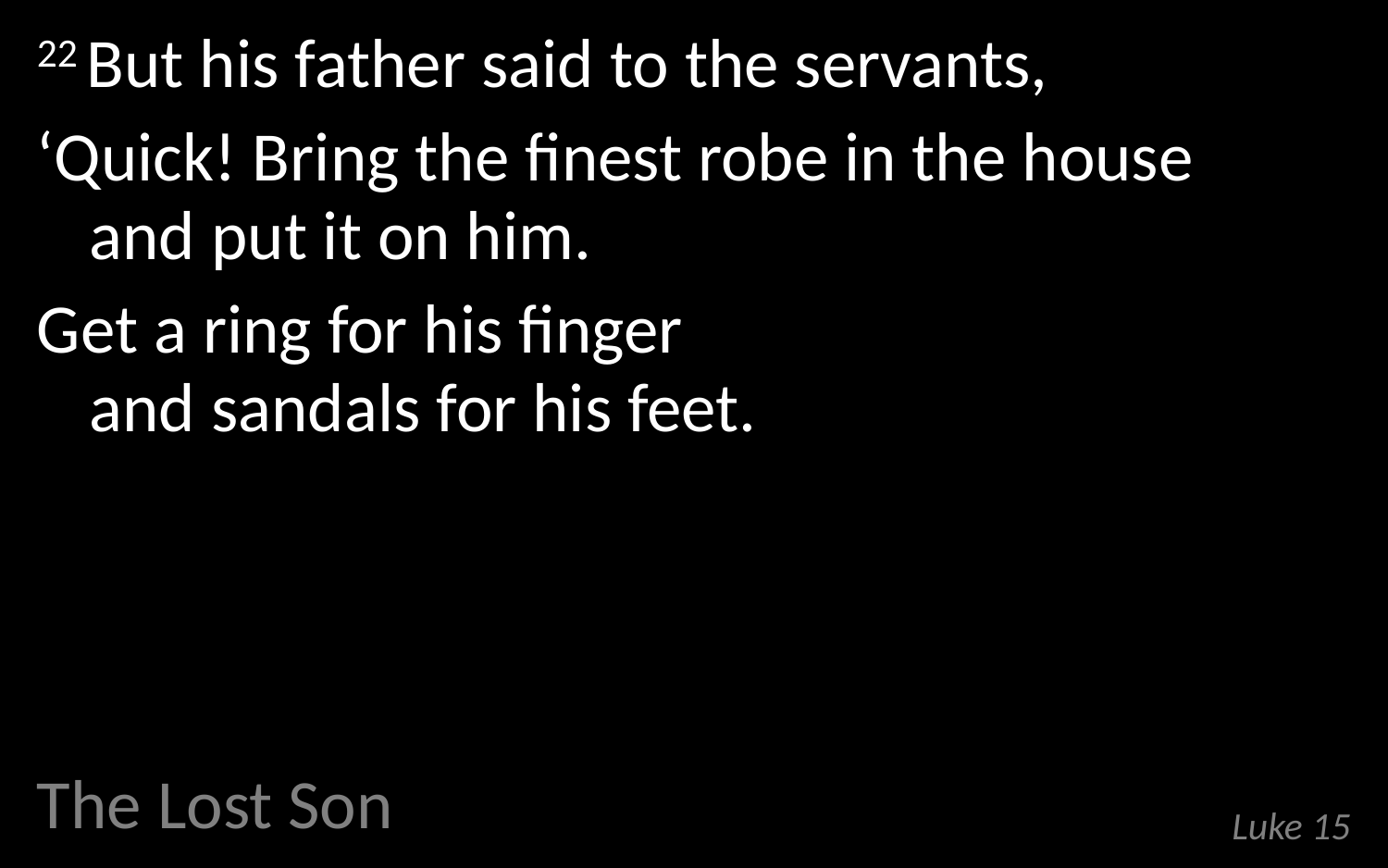

22 But his father said to the servants,
‘Quick! Bring the finest robe in the house
and put it on him.
Get a ring for his finger
and sandals for his feet.
The Lost Son
# Luke 15